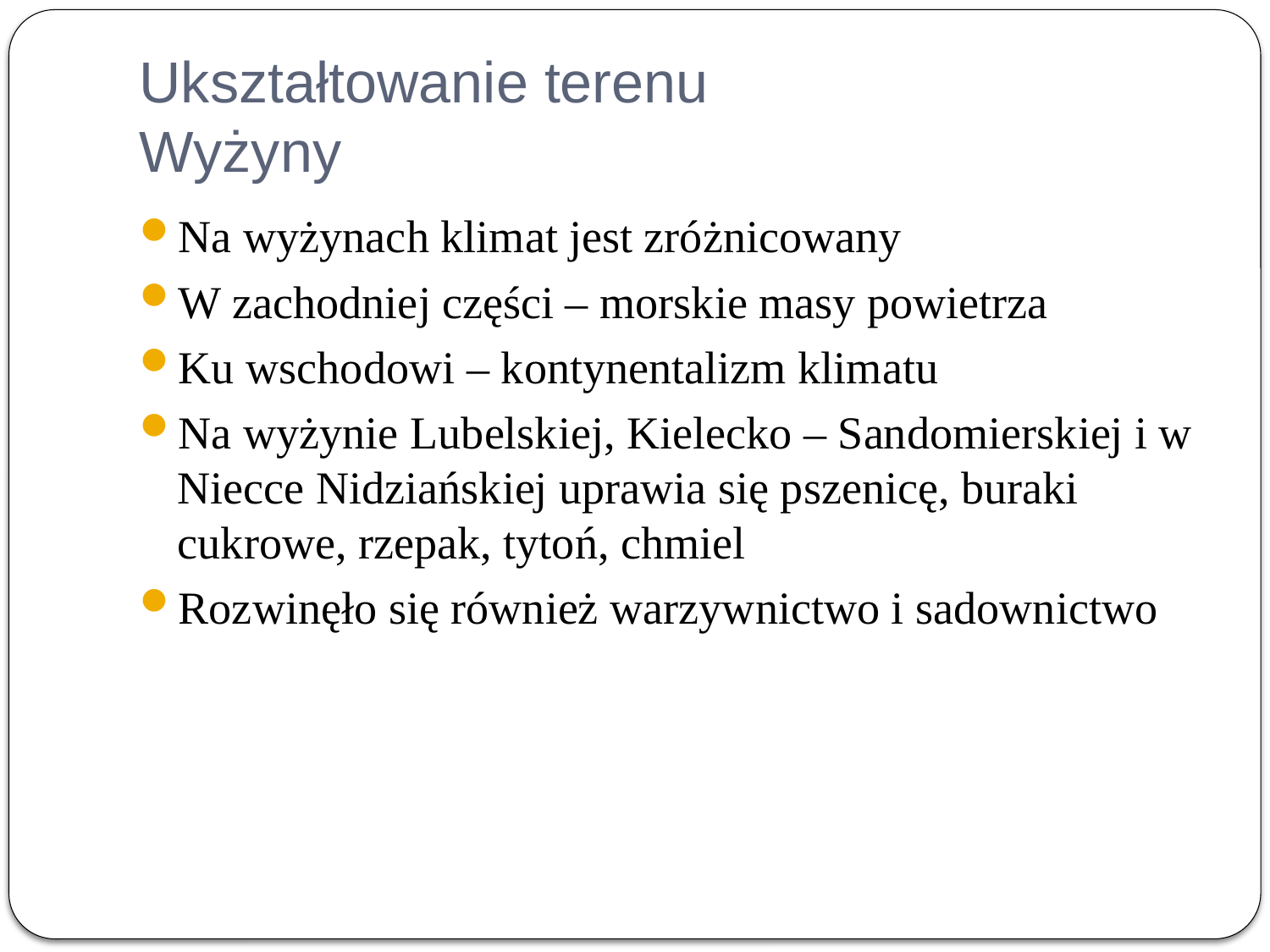

# Ukształtowanie terenu Wyżyny
Na wyżynach klimat jest zróżnicowany
W zachodniej części – morskie masy powietrza
Ku wschodowi – kontynentalizm klimatu
Na wyżynie Lubelskiej, Kielecko – Sandomierskiej i w Niecce Nidziańskiej uprawia się pszenicę, buraki cukrowe, rzepak, tytoń, chmiel
Rozwinęło się również warzywnictwo i sadownictwo